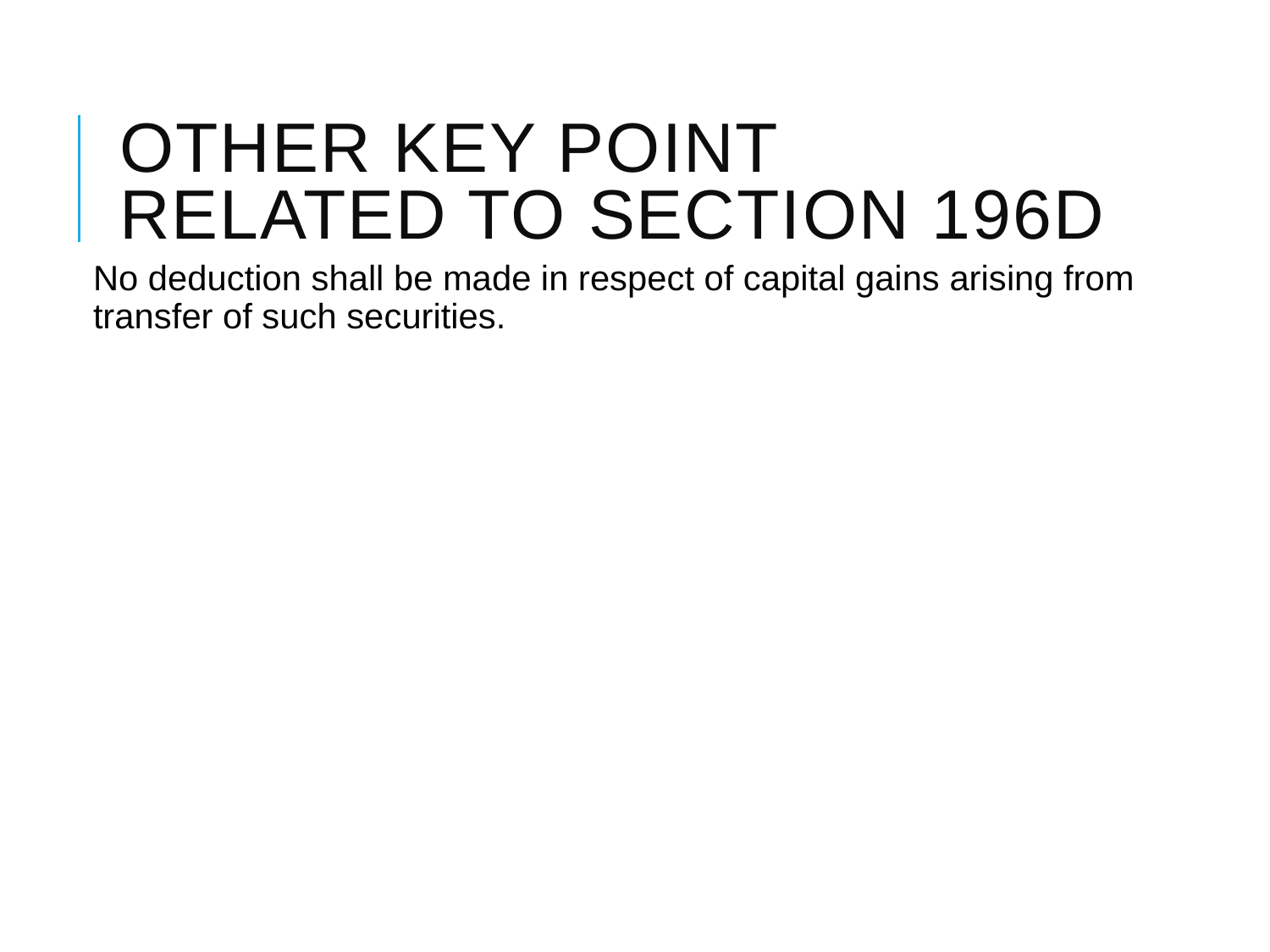

# Other key point related to Section 196D
No deduction shall be made in respect of capital gains arising from transfer of such securities.